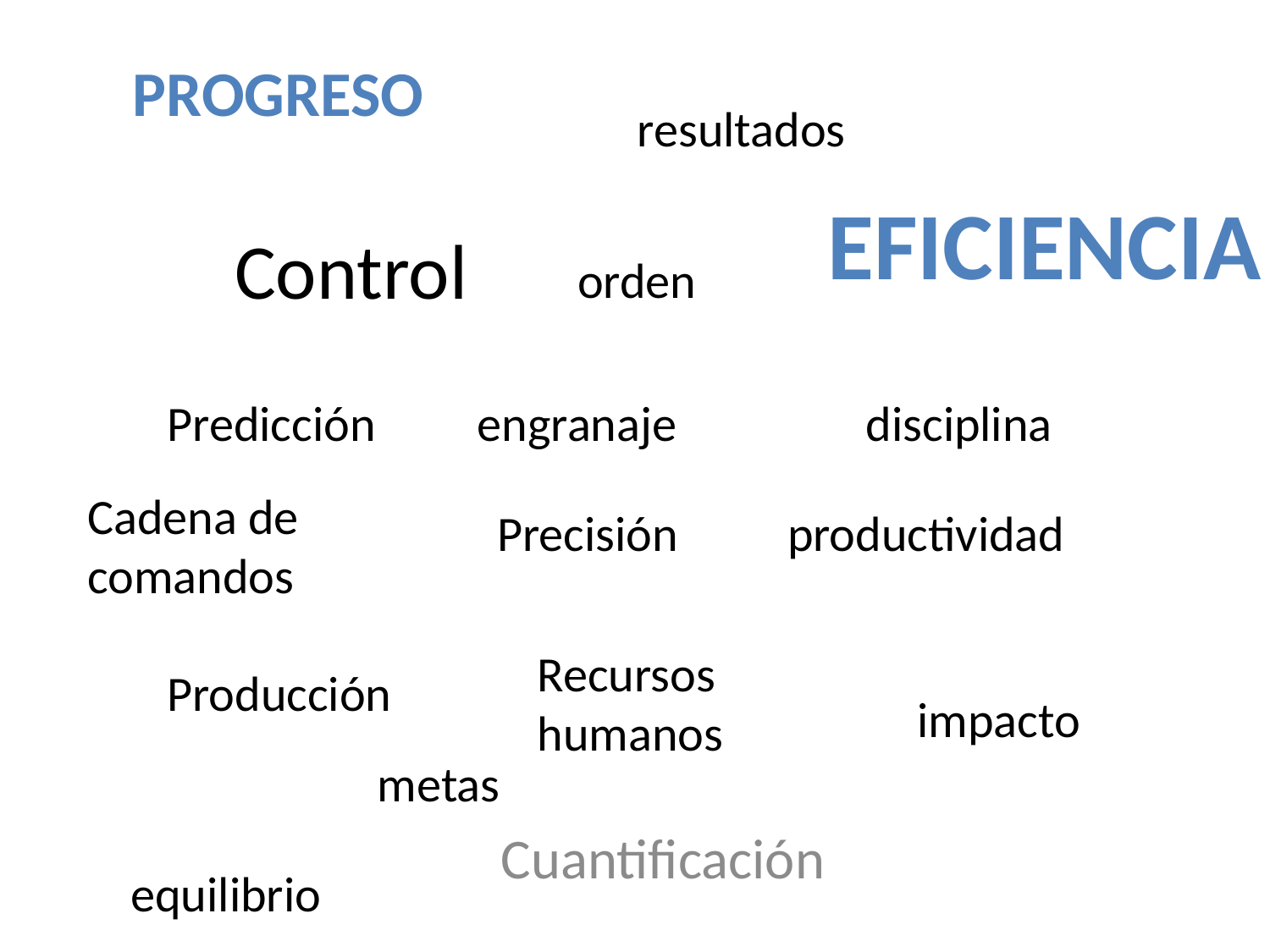

progreso
resultados
eficiencia
# Control
orden
Predicción
engranaje
disciplina
Cadena de comandos
Precisión
productividad
Recursos humanos
Producción
impacto
metas
Cuantificación
equilibrio